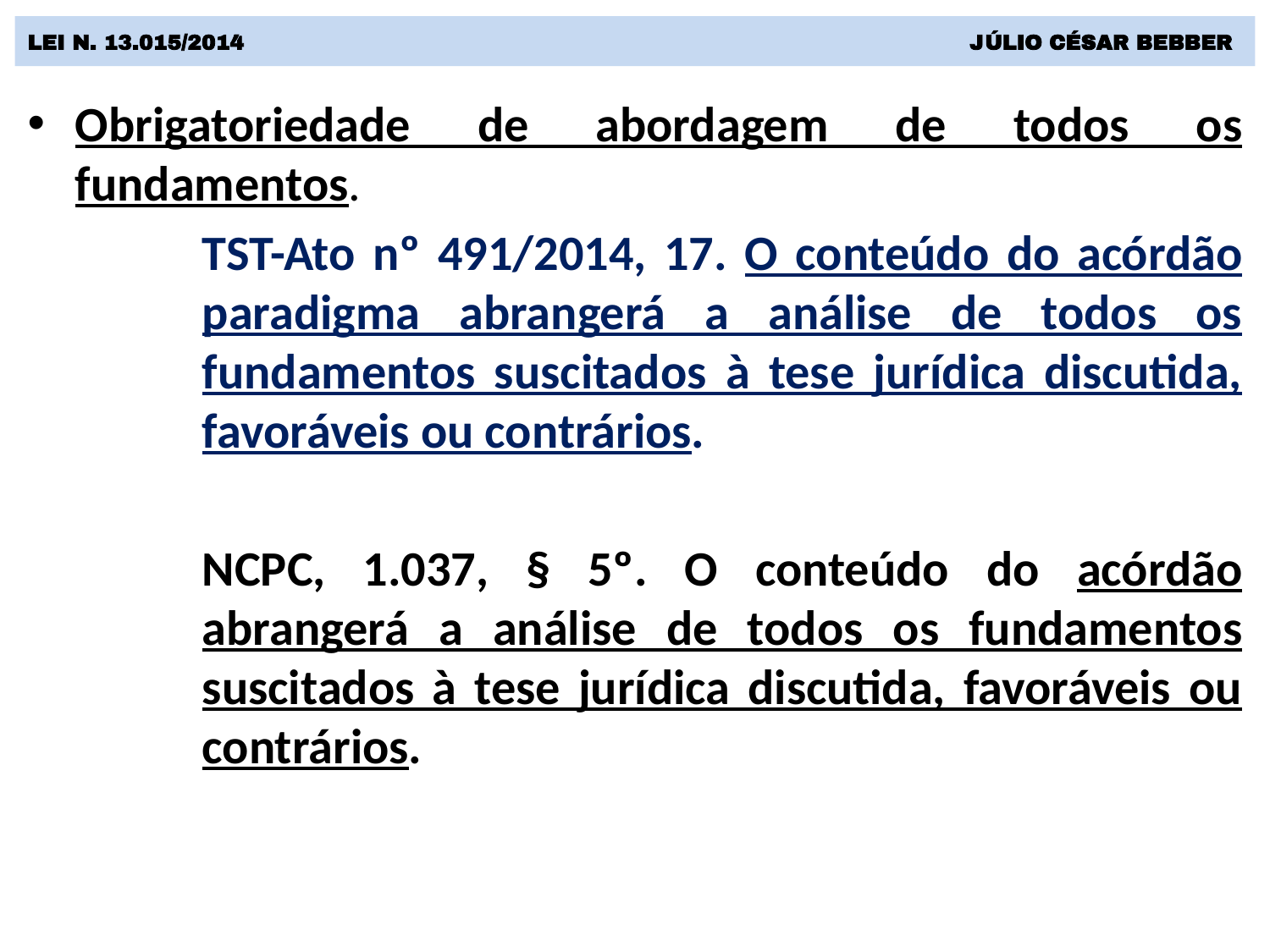

# LEI N. 13.015/2014                                                                                                        JÚLIO CÉSAR BEBBER
Obrigatoriedade de abordagem de todos os fundamentos.
TST-Ato nº 491/2014, 17. O conteúdo do acórdão paradigma abrangerá a análise de todos os fundamentos suscitados à tese jurídica discutida, favoráveis ou contrários.

NCPC, 1.037, § 5º. O conteúdo do acórdão abrangerá a análise de todos os fundamentos suscitados à tese jurídica discutida, favoráveis ou contrários.